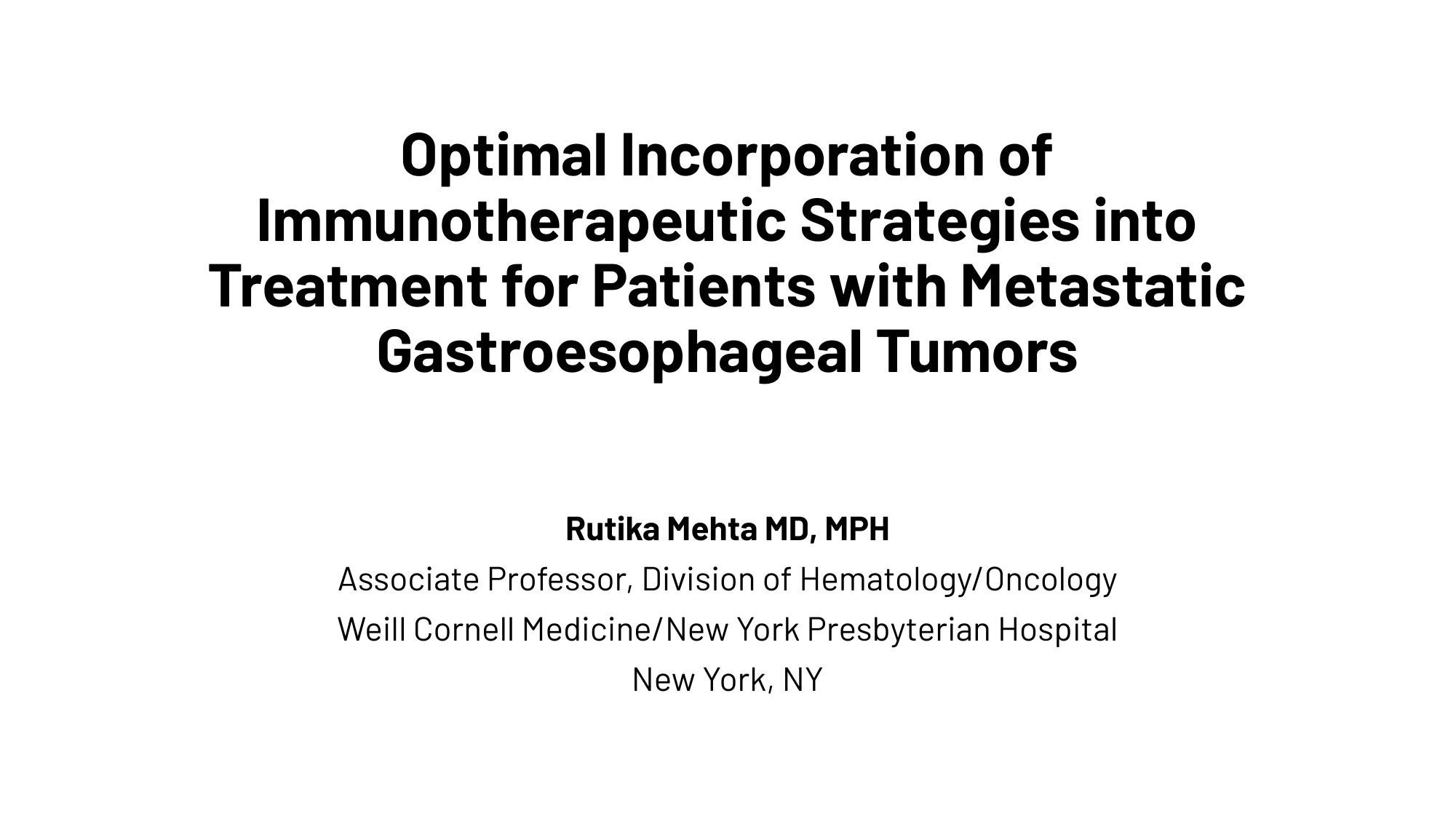

# Optimal Incorporation of Immunotherapeutic Strategies into Treatment for Patients with Metastatic Gastroesophageal Tumors
Rutika Mehta MD, MPH
Associate Professor, Division of Hematology/Oncology
Weill Cornell Medicine/New York Presbyterian Hospital
New York, NY